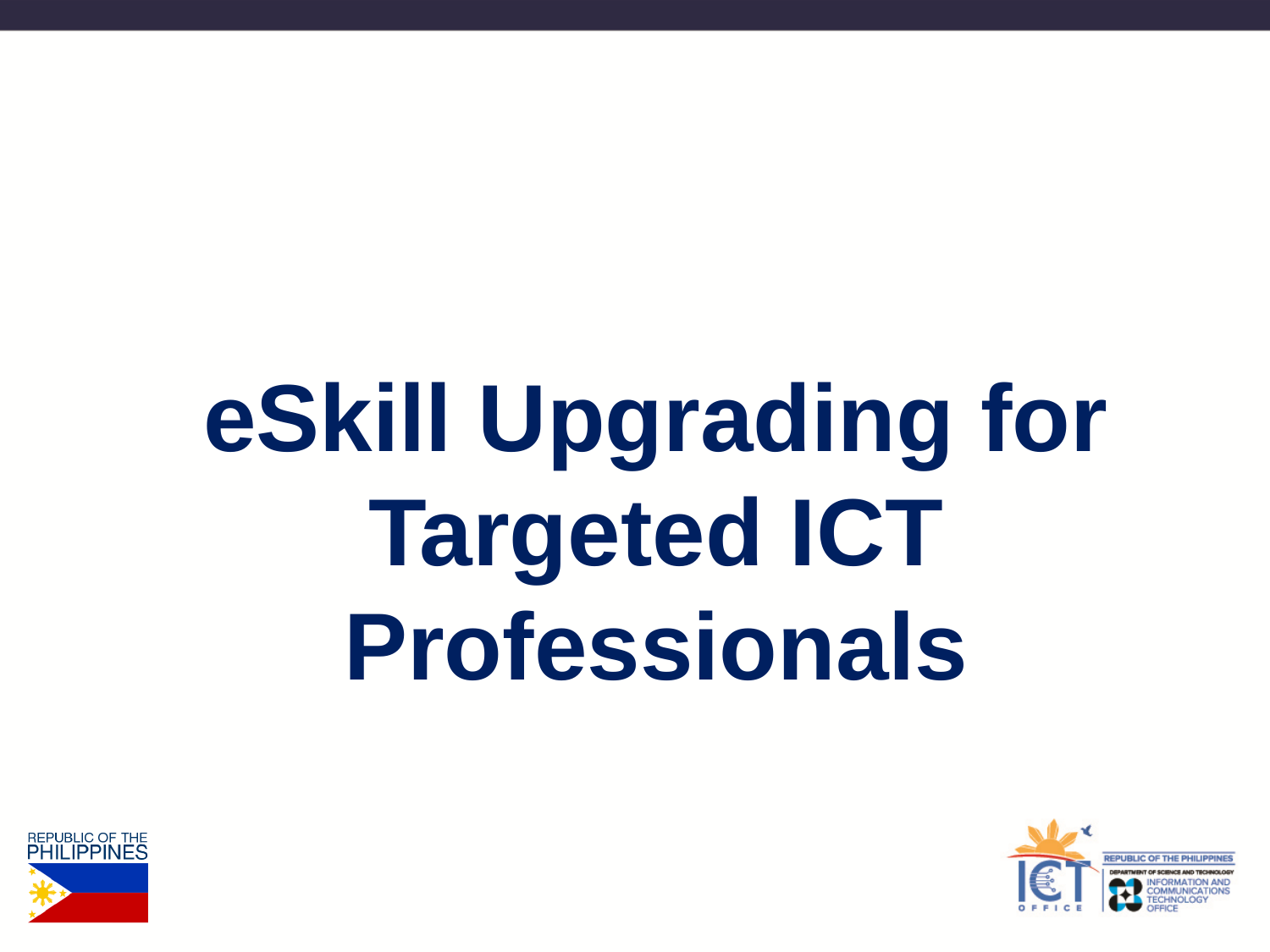

# eSkill Upgrading for Targeted ICT Professionals